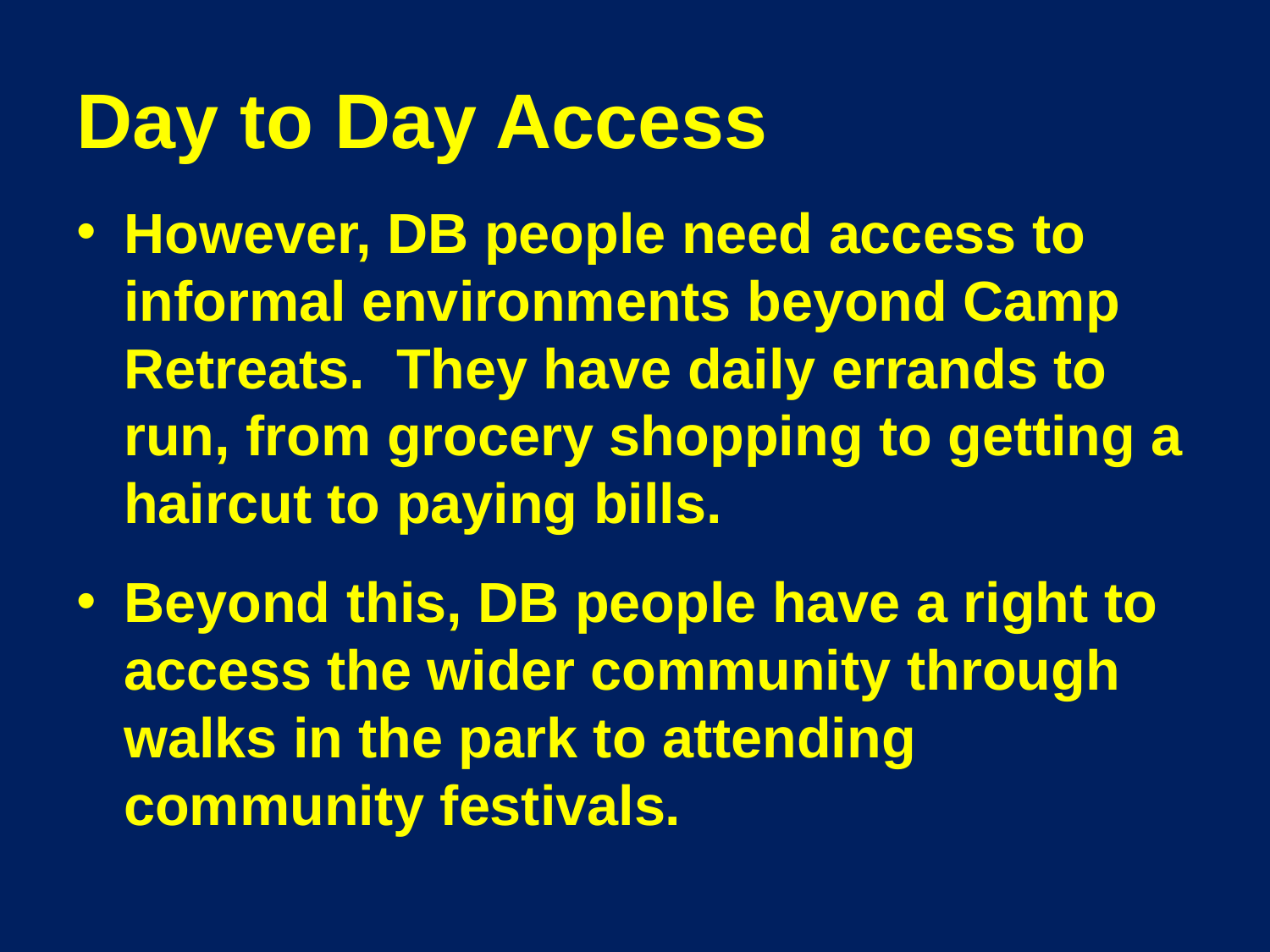

# Day to Day Access
However, DB people need access to informal environments beyond Camp Retreats.  They have daily errands to run, from grocery shopping to getting a haircut to paying bills.

Beyond this, DB people have a right to access the wider community through walks in the park to attending community festivals.